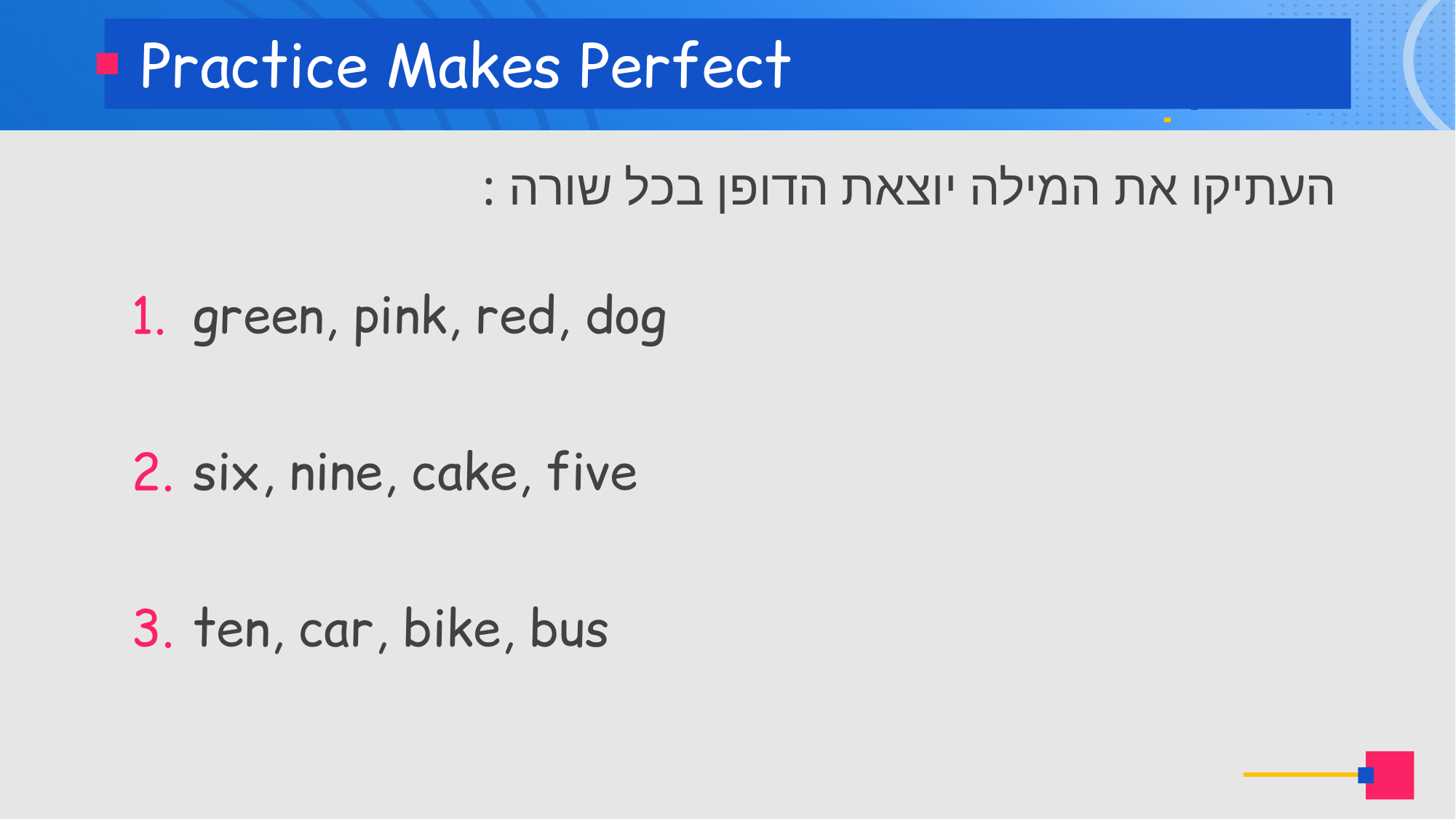

Practice Makes Perfect
העתיקו את המילה יוצאת הדופן בכל שורה :
green, pink, red, dog

six, nine, cake, five

ten, car, bike, bus